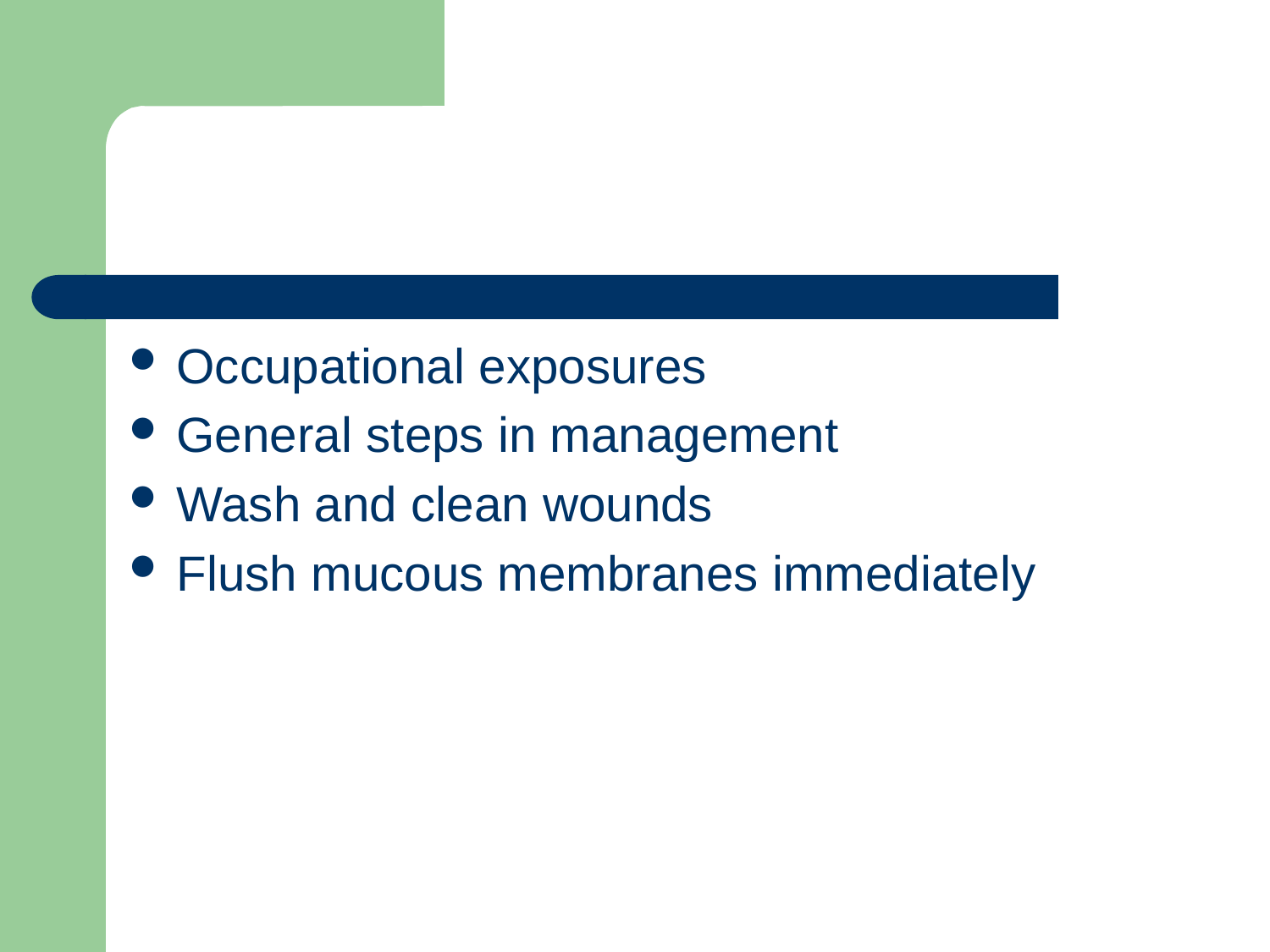

#
Occupational exposures
General steps in management
Wash and clean wounds
Flush mucous membranes immediately